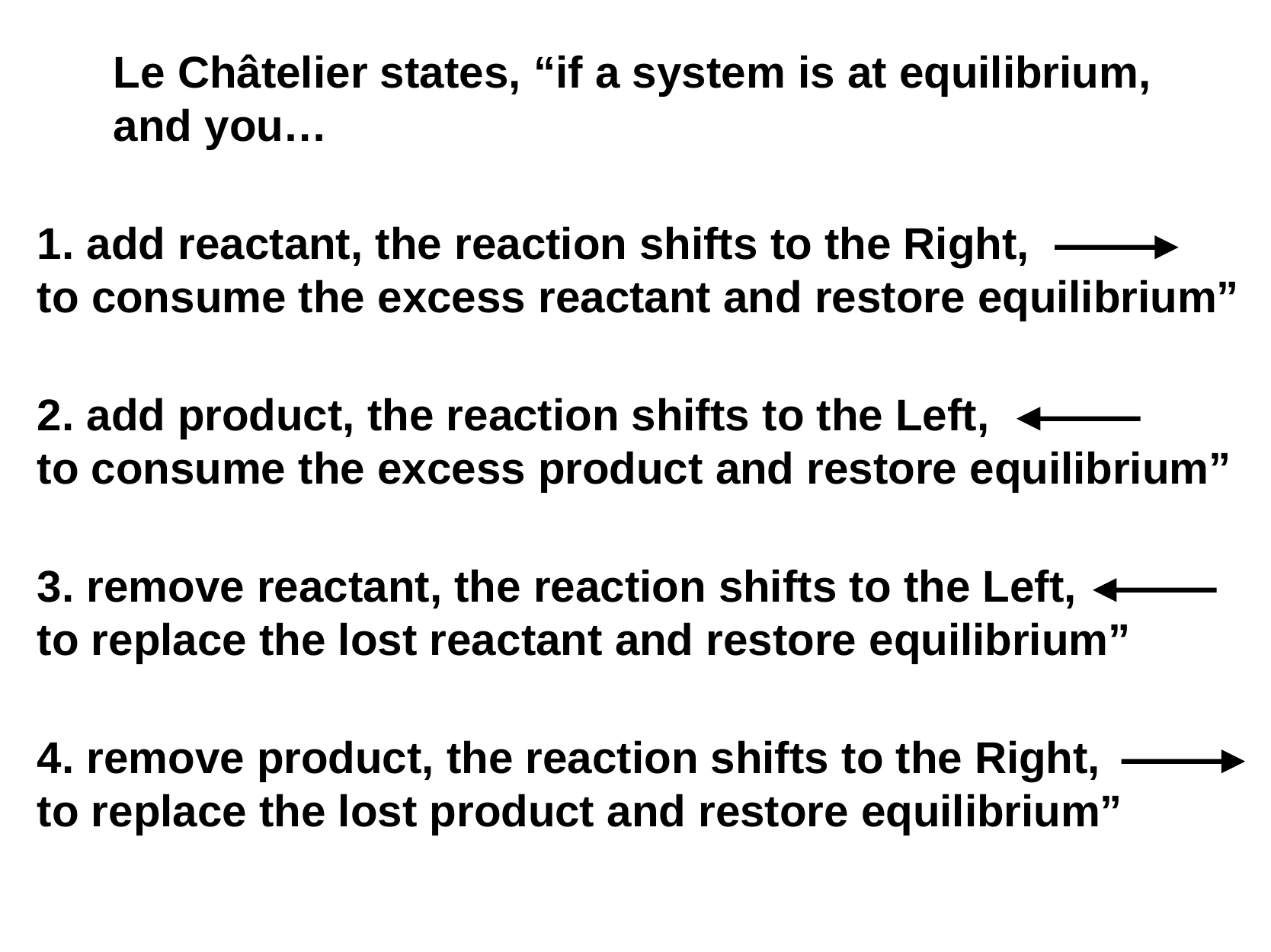

Le Châtelier states, “if a system is at equilibrium, and you…
1. add reactant, the reaction shifts to the Right,
to consume the excess reactant and restore equilibrium”

2. add product, the reaction shifts to the Left,
to consume the excess product and restore equilibrium”

3. remove reactant, the reaction shifts to the Left,
to replace the lost reactant and restore equilibrium”

4. remove product, the reaction shifts to the Right,
to replace the lost product and restore equilibrium”